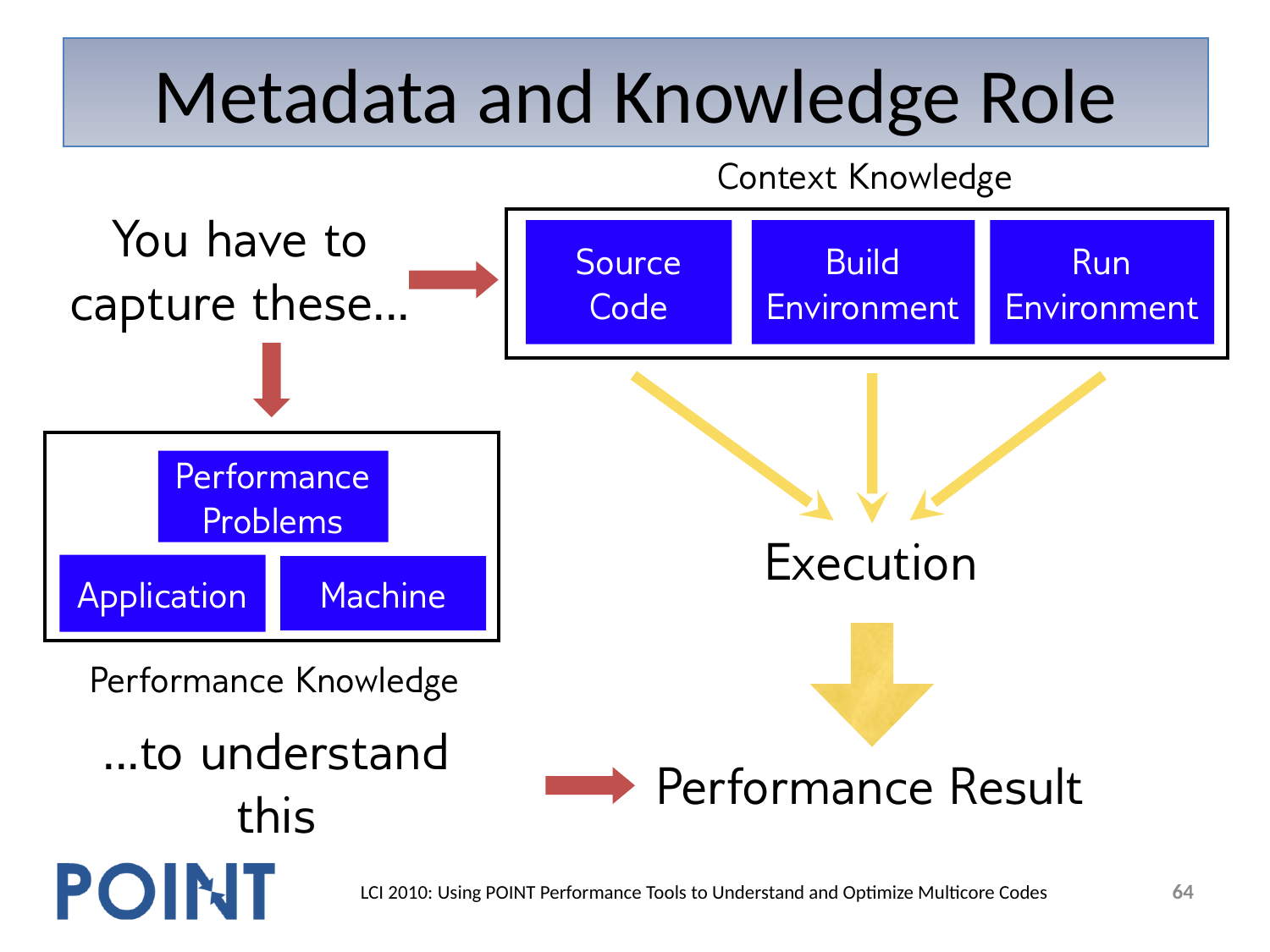

# Metadata and Knowledge Role
Context Knowledge
You have to capture these...

Source
Code
Build Environment
Run Environment

Performance Problems
Execution
Application
Machine

Performance Knowledge
...to understand this
Performance Result

64